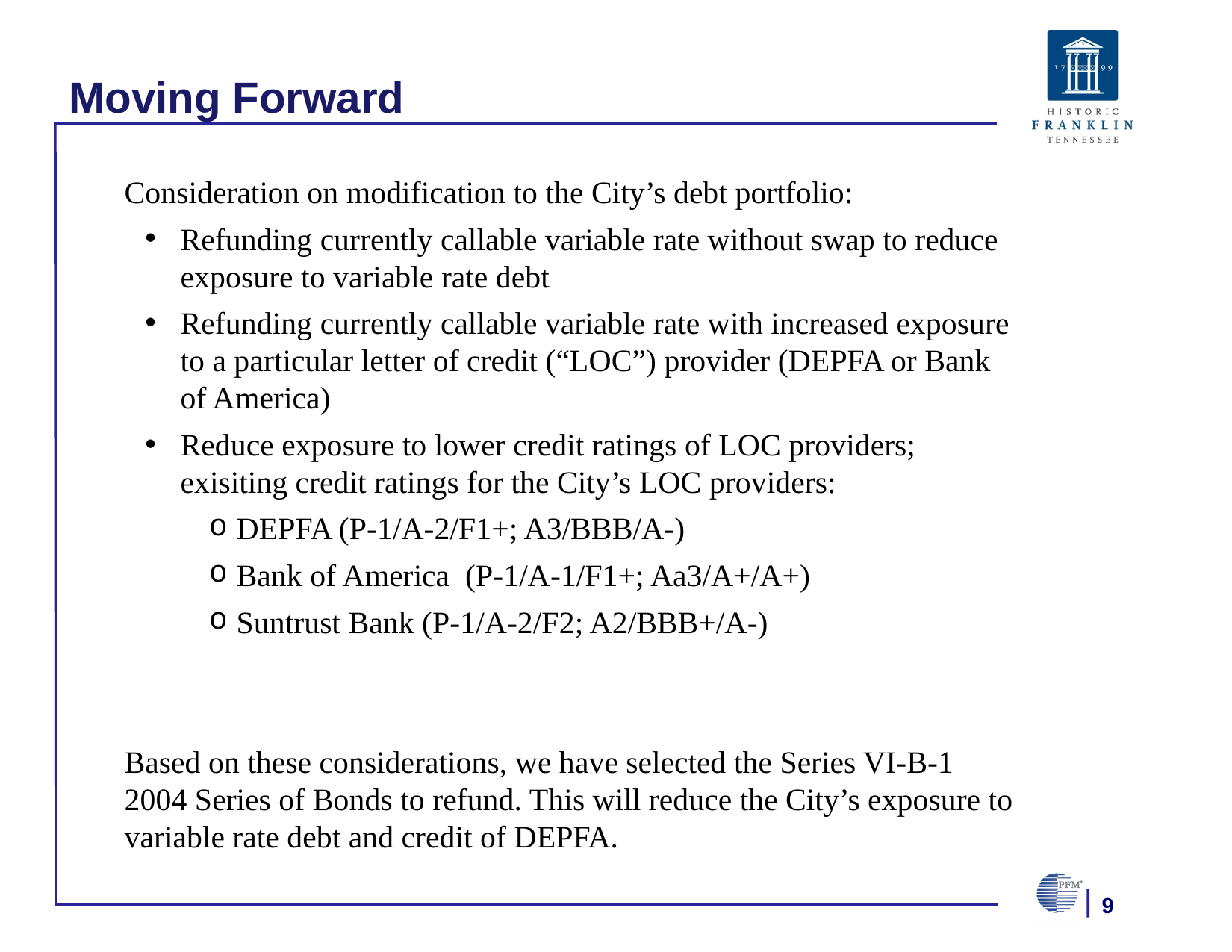

# Moving Forward
Consideration on modification to the City’s debt portfolio:
Refunding currently callable variable rate without swap to reduce exposure to variable rate debt
Refunding currently callable variable rate with increased exposure to a particular letter of credit (“LOC”) provider (DEPFA or Bank of America)
Reduce exposure to lower credit ratings of LOC providers; exisiting credit ratings for the City’s LOC providers:
DEPFA (P-1/A-2/F1+; A3/BBB/A-)
Bank of America  (P-1/A-1/F1+; Aa3/A+/A+)
Suntrust Bank (P-1/A-2/F2; A2/BBB+/A-)

Based on these considerations, we have selected the Series VI-B-1 2004 Series of Bonds to refund. This will reduce the City’s exposure to variable rate debt and credit of DEPFA.
9